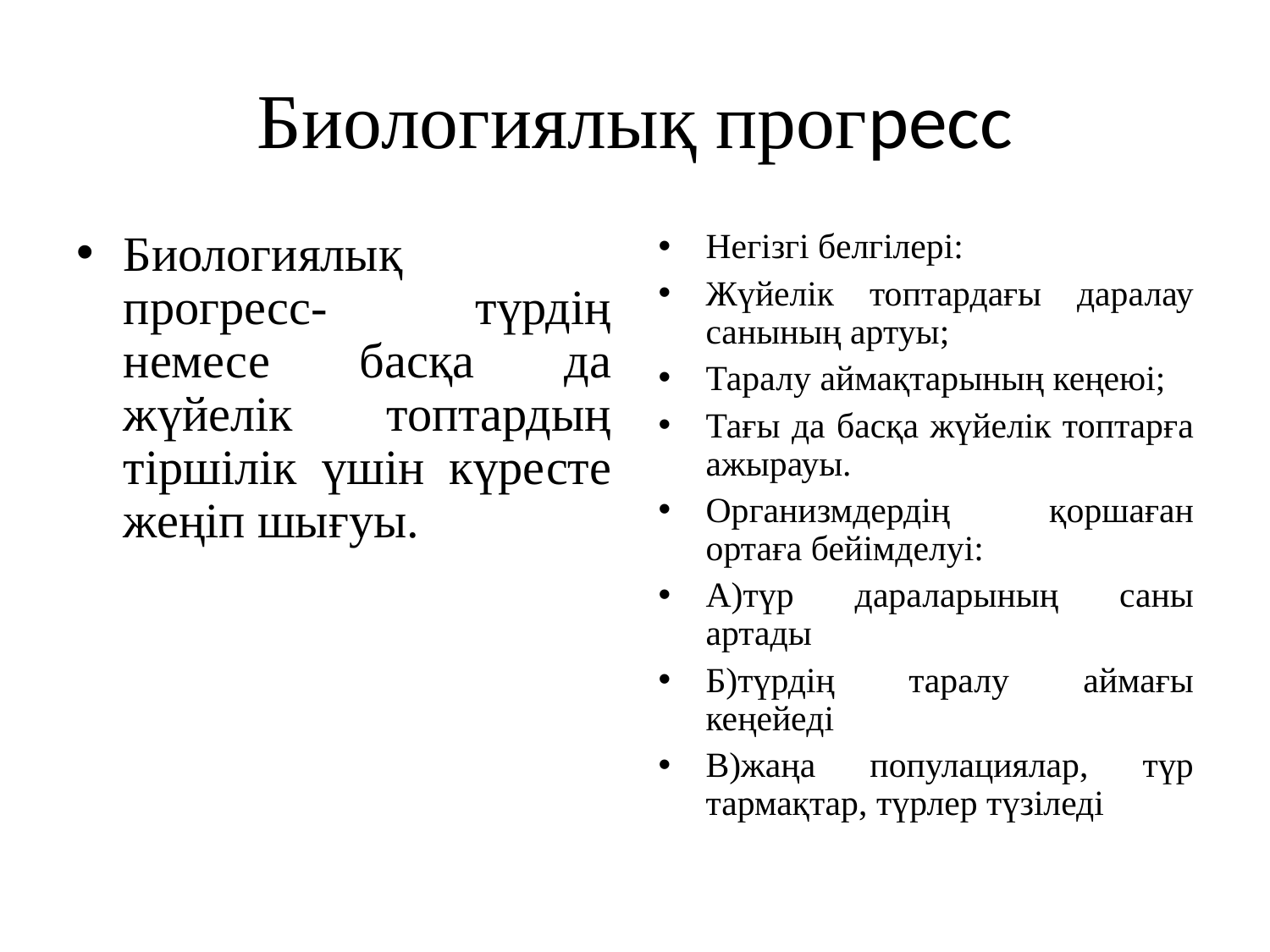

Биологиялық прогресс
Биологиялық прогресс- түрдің немесе басқа да жүйелік топтардың тіршілік үшін күресте жеңіп шығуы.
Негізгі белгілері:
Жүйелік топтардағы даралау санының артуы;
Таралу аймақтарының кеңеюі;
Тағы да басқа жүйелік топтарға ажырауы.
Организмдердің қоршаған ортаға бейімделуі:
А)түр дараларының саны артады
Б)түрдің таралу аймағы кеңейеді
В)жаңа популациялар, түр тармақтар, түрлер түзіледі